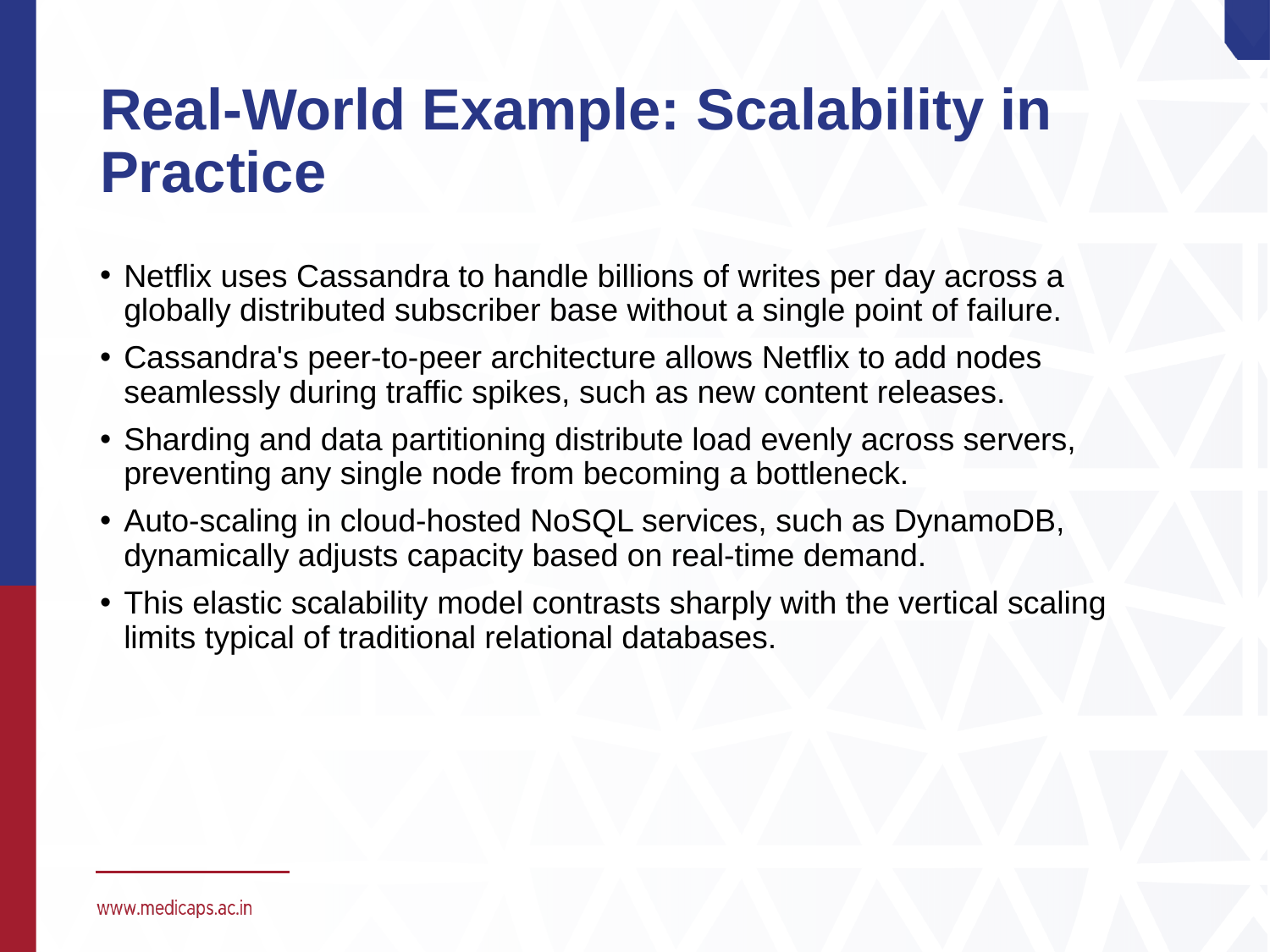

# Real-World Example: Scalability in Practice
Netflix uses Cassandra to handle billions of writes per day across a globally distributed subscriber base without a single point of failure.
Cassandra's peer-to-peer architecture allows Netflix to add nodes seamlessly during traffic spikes, such as new content releases.
Sharding and data partitioning distribute load evenly across servers, preventing any single node from becoming a bottleneck.
Auto-scaling in cloud-hosted NoSQL services, such as DynamoDB, dynamically adjusts capacity based on real-time demand.
This elastic scalability model contrasts sharply with the vertical scaling limits typical of traditional relational databases.